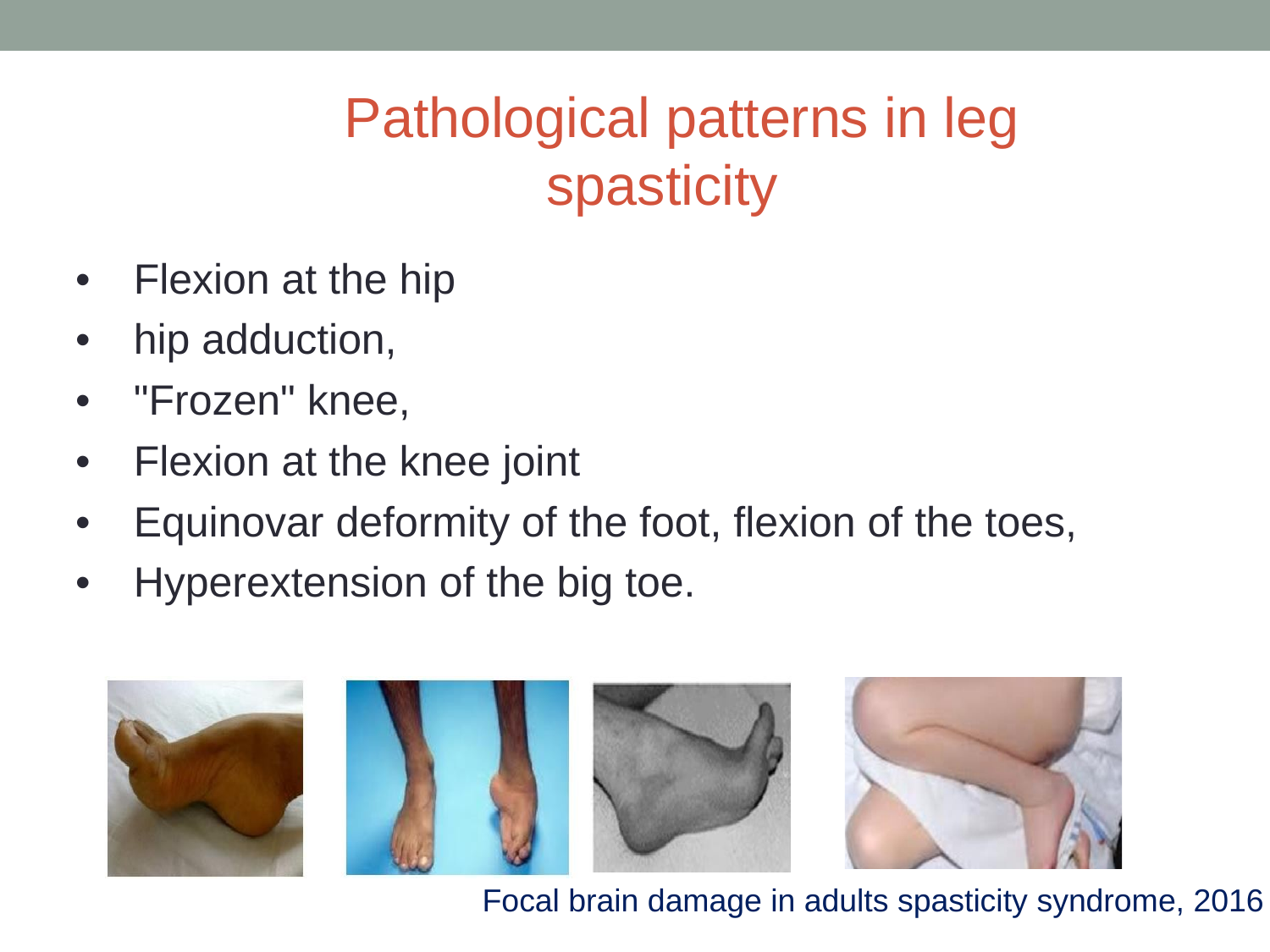

# Pathological patterns in leg spasticity
•	Flexion at the hip
•	hip adduction,
•	"Frozen" knee,
•	Flexion at the knee joint
•	Equinovar deformity of the foot, flexion of the toes,
•	Hyperextension of the big toe.

Focal brain damage in adults spasticity syndrome, 2016